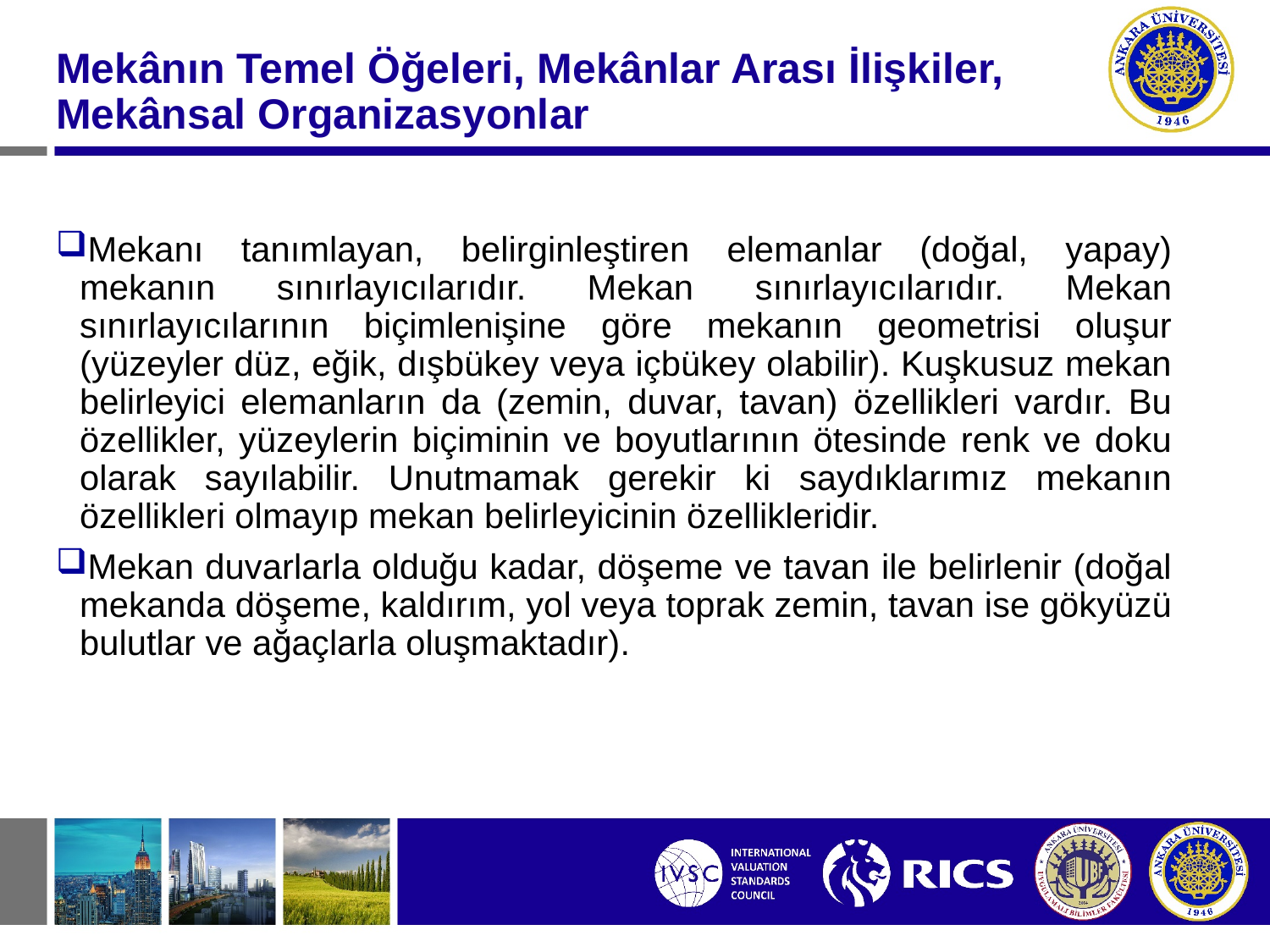

#
Mekânın Temel Öğeleri, Mekânlar Arası İlişkiler, Mekânsal Organizasyonlar

Mekanı tanımlayan, belirginleştiren elemanlar (doğal, yapay) mekanın sınırlayıcılarıdır. Mekan sınırlayıcılarıdır. Mekan sınırlayıcılarının biçimlenişine göre mekanın geometrisi oluşur (yüzeyler düz, eğik, dışbükey veya içbükey olabilir). Kuşkusuz mekan belirleyici elemanların da (zemin, duvar, tavan) özellikleri vardır. Bu özellikler, yüzeylerin biçiminin ve boyutlarının ötesinde renk ve doku olarak sayılabilir. Unutmamak gerekir ki saydıklarımız mekanın özellikleri olmayıp mekan belirleyicinin özellikleridir.
Mekan duvarlarla olduğu kadar, döşeme ve tavan ile belirlenir (doğal mekanda döşeme, kaldırım, yol veya toprak zemin, tavan ise gökyüzü bulutlar ve ağaçlarla oluşmaktadır).